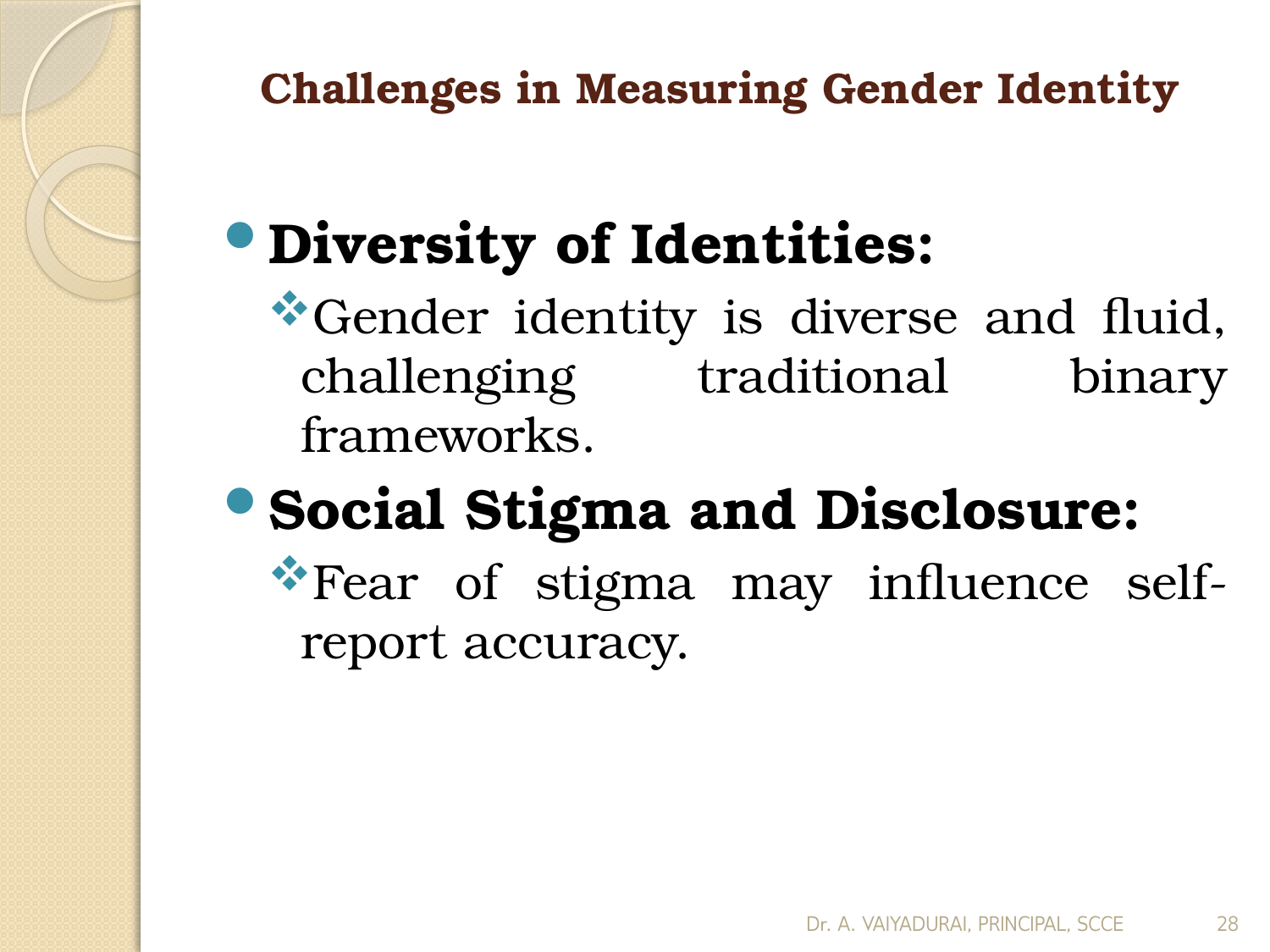

# Challenges in Measuring Gender Identity
Diversity of Identities:
Gender identity is diverse and fluid, challenging traditional binary frameworks.
Social Stigma and Disclosure:
Fear of stigma may influence self-report accuracy.
Dr. A. VAIYADURAI, PRINCIPAL, SCCE
28